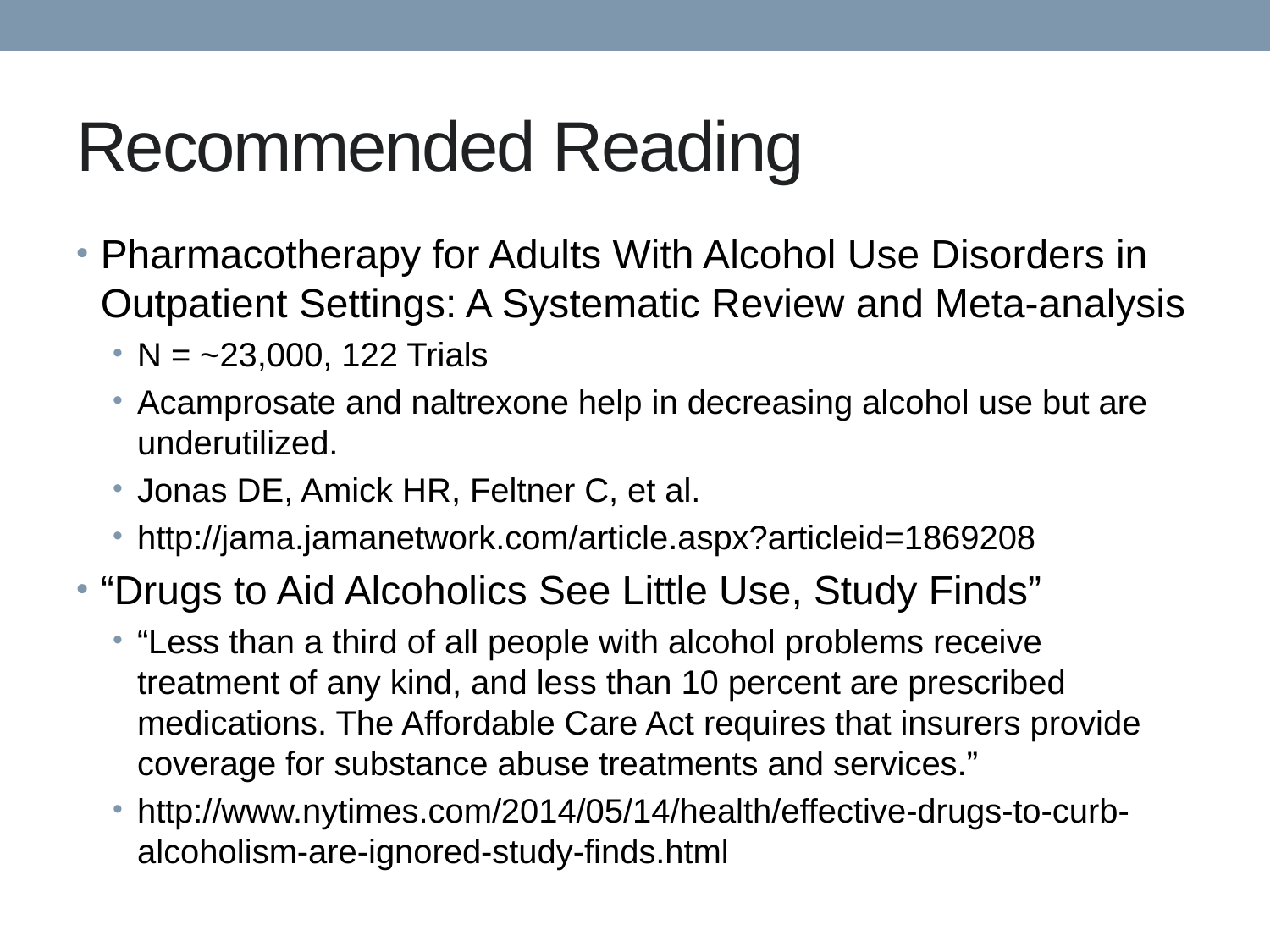

# Recommended Reading
Pharmacotherapy for Adults With Alcohol Use Disorders in Outpatient Settings: A Systematic Review and Meta-analysis
N = ~23,000, 122 Trials
Acamprosate and naltrexone help in decreasing alcohol use but are underutilized.
Jonas DE, Amick HR, Feltner C, et al.
http://jama.jamanetwork.com/article.aspx?articleid=1869208
“Drugs to Aid Alcoholics See Little Use, Study Finds”
“Less than a third of all people with alcohol problems receive treatment of any kind, and less than 10 percent are prescribed medications. The Affordable Care Act requires that insurers provide coverage for substance abuse treatments and services.”
http://www.nytimes.com/2014/05/14/health/effective-drugs-to-curb-alcoholism-are-ignored-study-finds.html